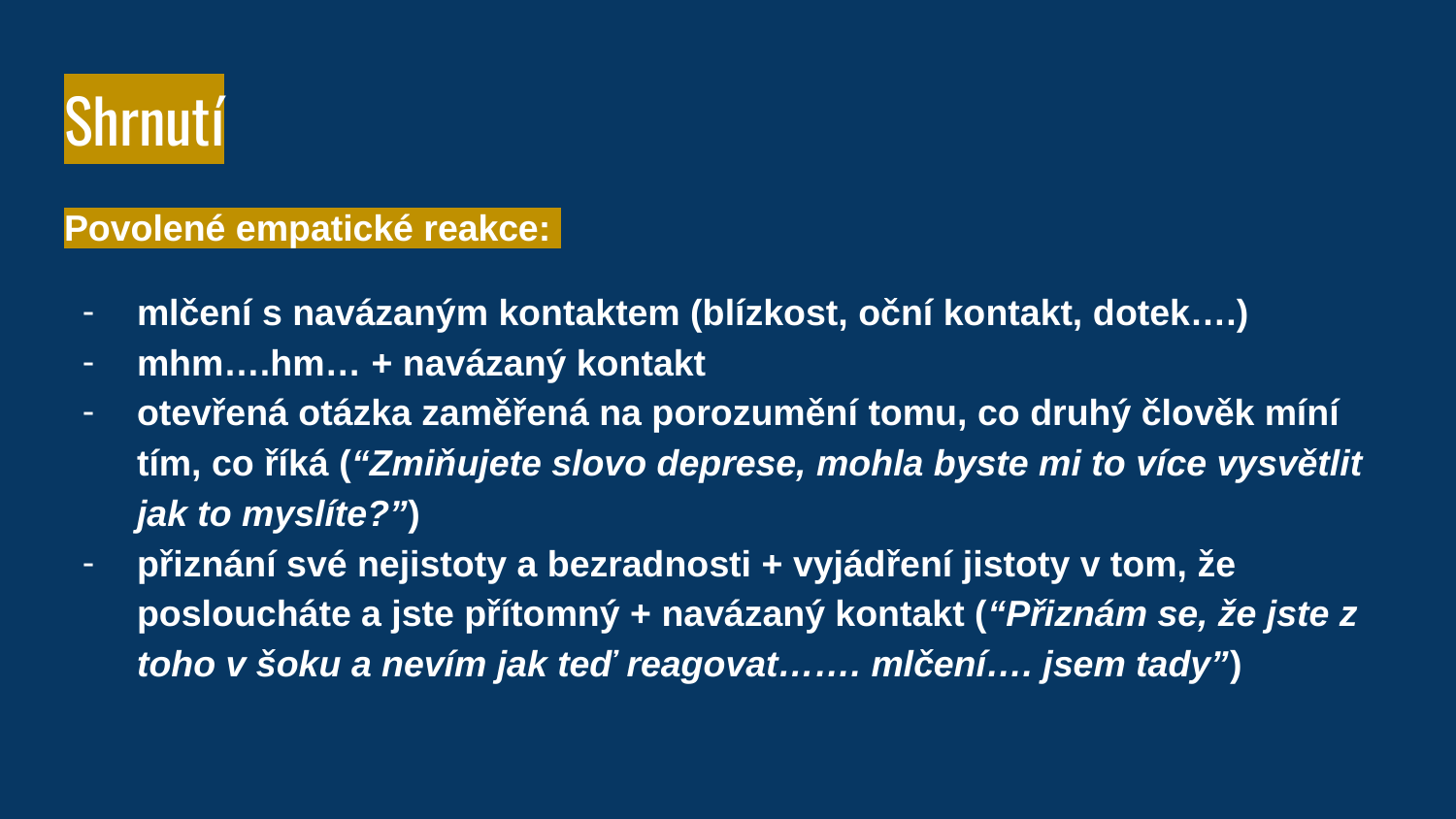

# Shrnutí
Povolené empatické reakce:
mlčení s navázaným kontaktem (blízkost, oční kontakt, dotek….)
mhm….hm… + navázaný kontakt
otevřená otázka zaměřená na porozumění tomu, co druhý člověk míní tím, co říká (“Zmiňujete slovo deprese, mohla byste mi to více vysvětlit jak to myslíte?”)
přiznání své nejistoty a bezradnosti + vyjádření jistoty v tom, že posloucháte a jste přítomný + navázaný kontakt (“Přiznám se, že jste z toho v šoku a nevím jak teď reagovat……. mlčení…. jsem tady”)